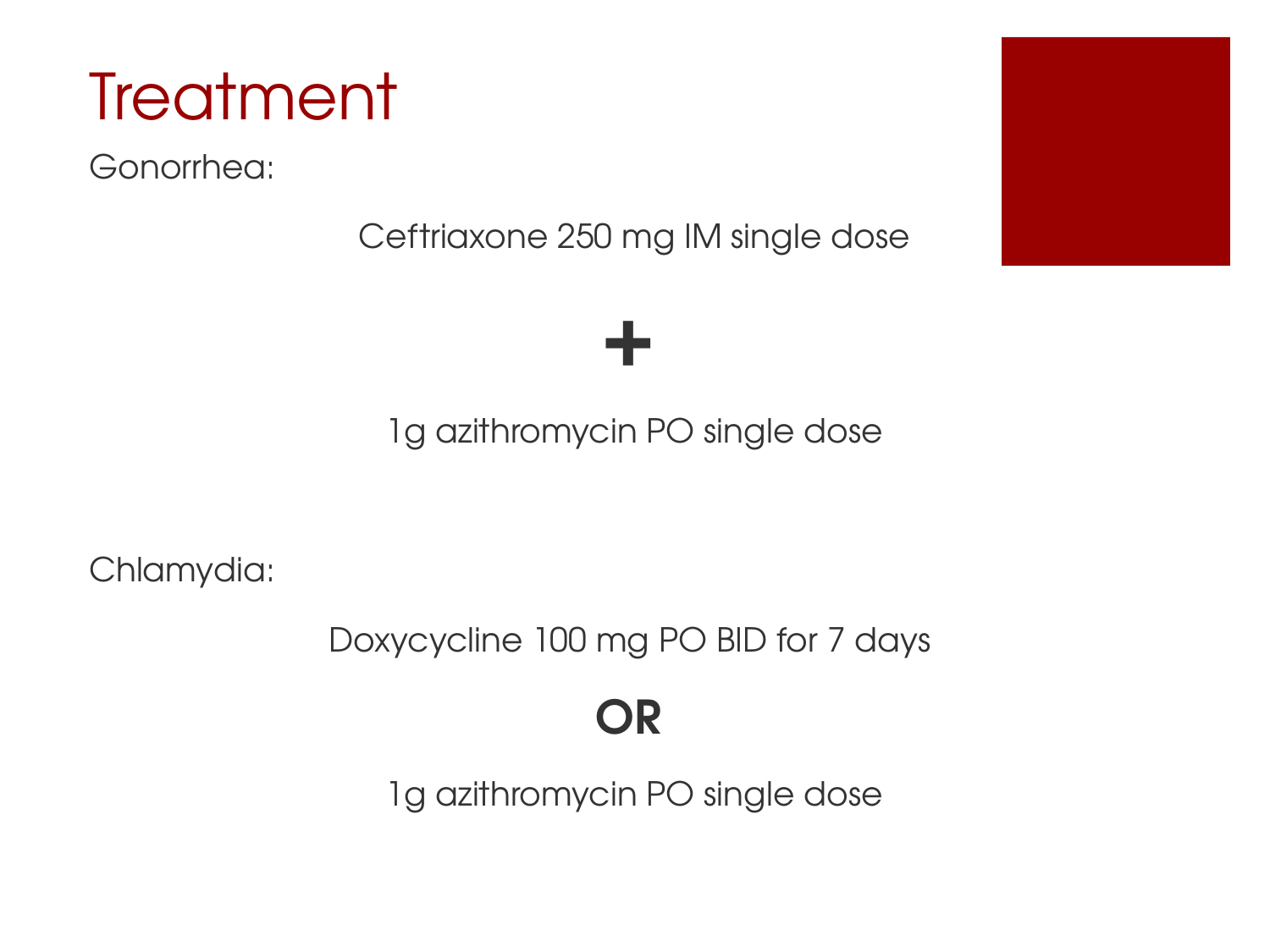

# Treatment
Gonorrhea:
Ceftriaxone 250 mg IM single dose
 +
1g azithromycin PO single dose

Chlamydia:
Doxycycline 100 mg PO BID for 7 days
OR
1g azithromycin PO single dose